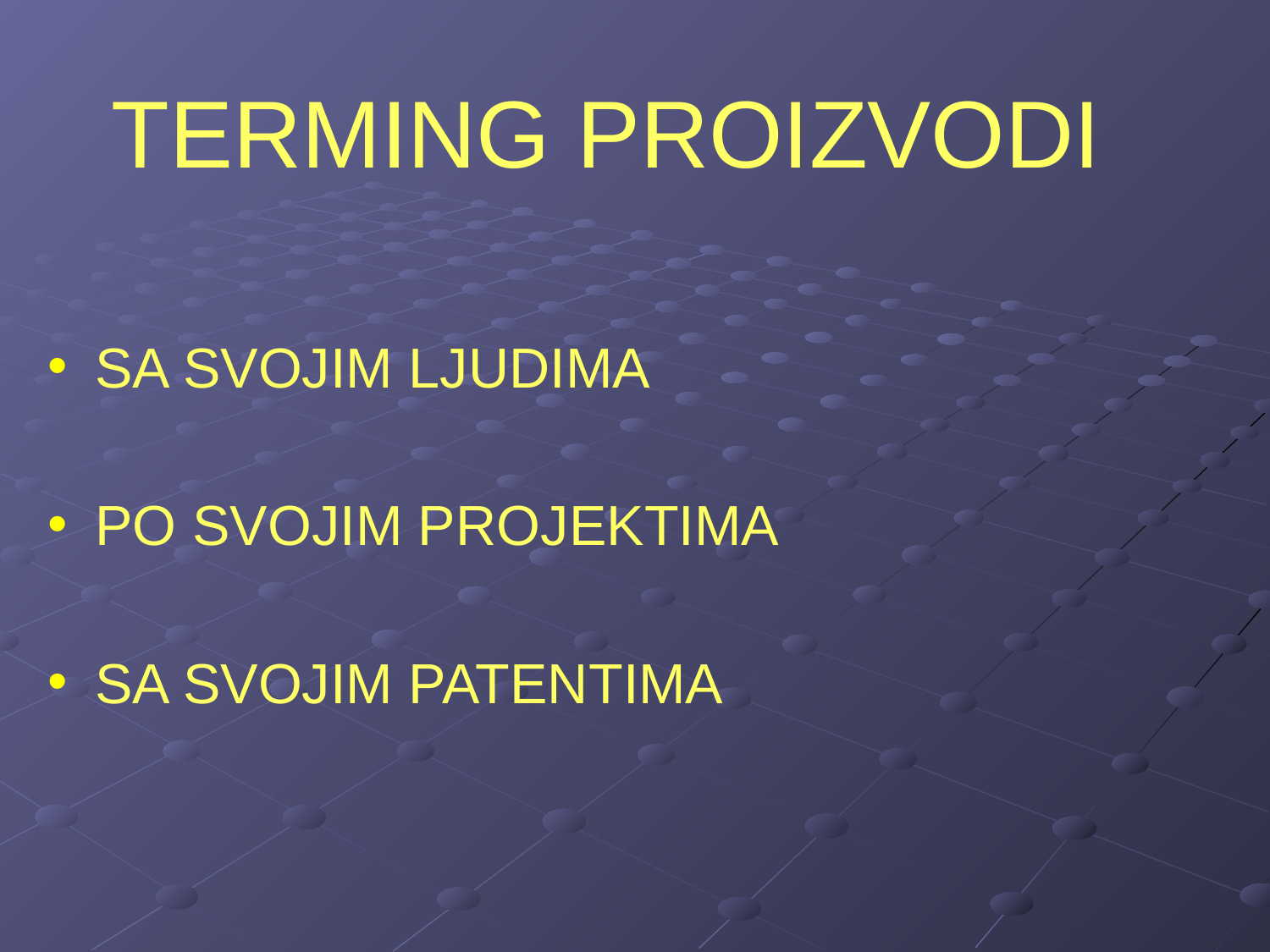

TERMING PROIZVODI

SA SVOJIM LJUDIMA

PO SVOJIM PROJEKTIMA

SA SVOJIM PATENTIMA